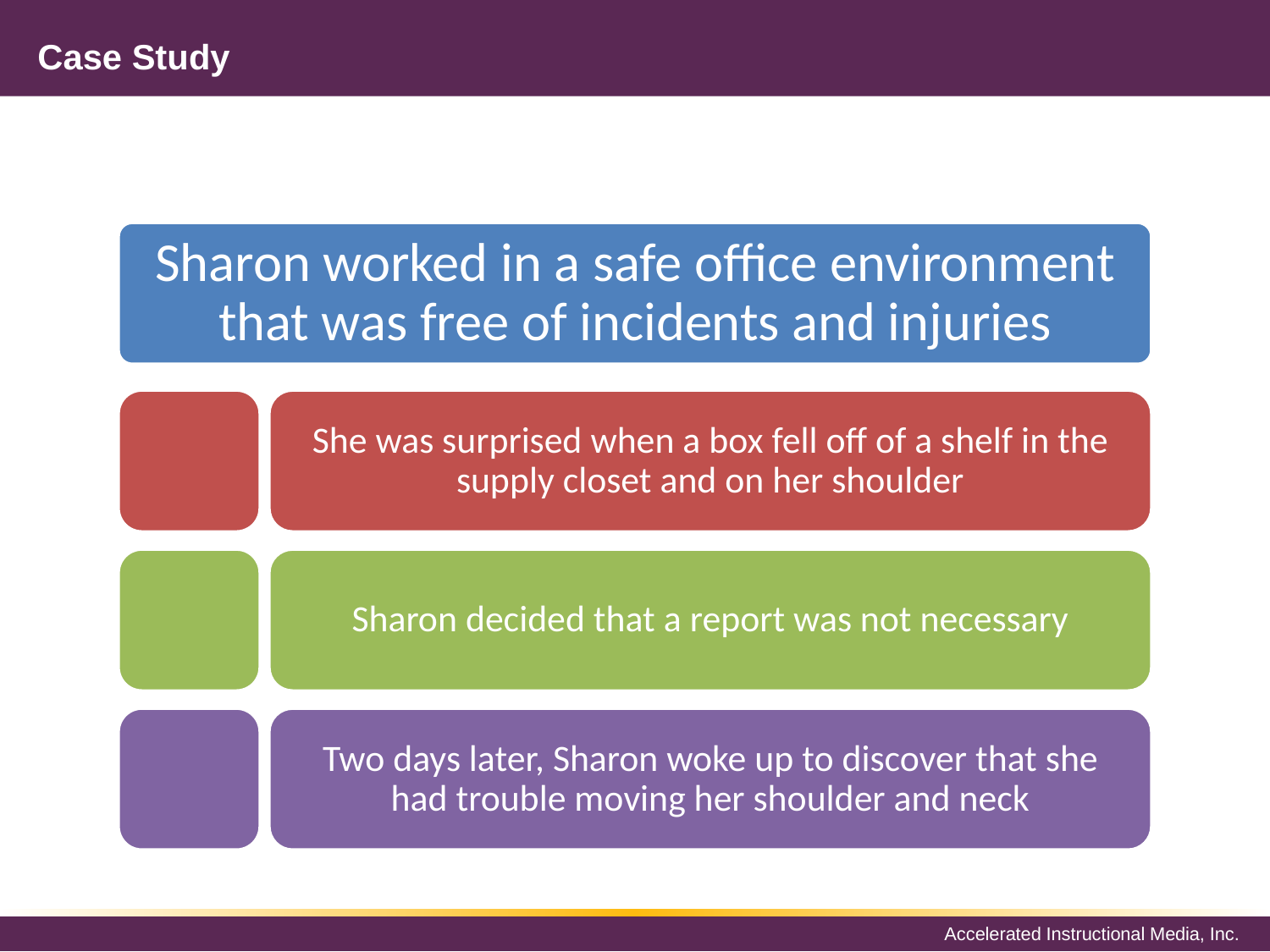

# Case Study

Sharon worked in a safe office environment that was free of incidents and injuries

She was surprised when a box fell off of a shelf in the supply closet and on her shoulder

Sharon decided that a report was not necessary

Two days later, Sharon woke up to discover that she had trouble moving her shoulder and neck